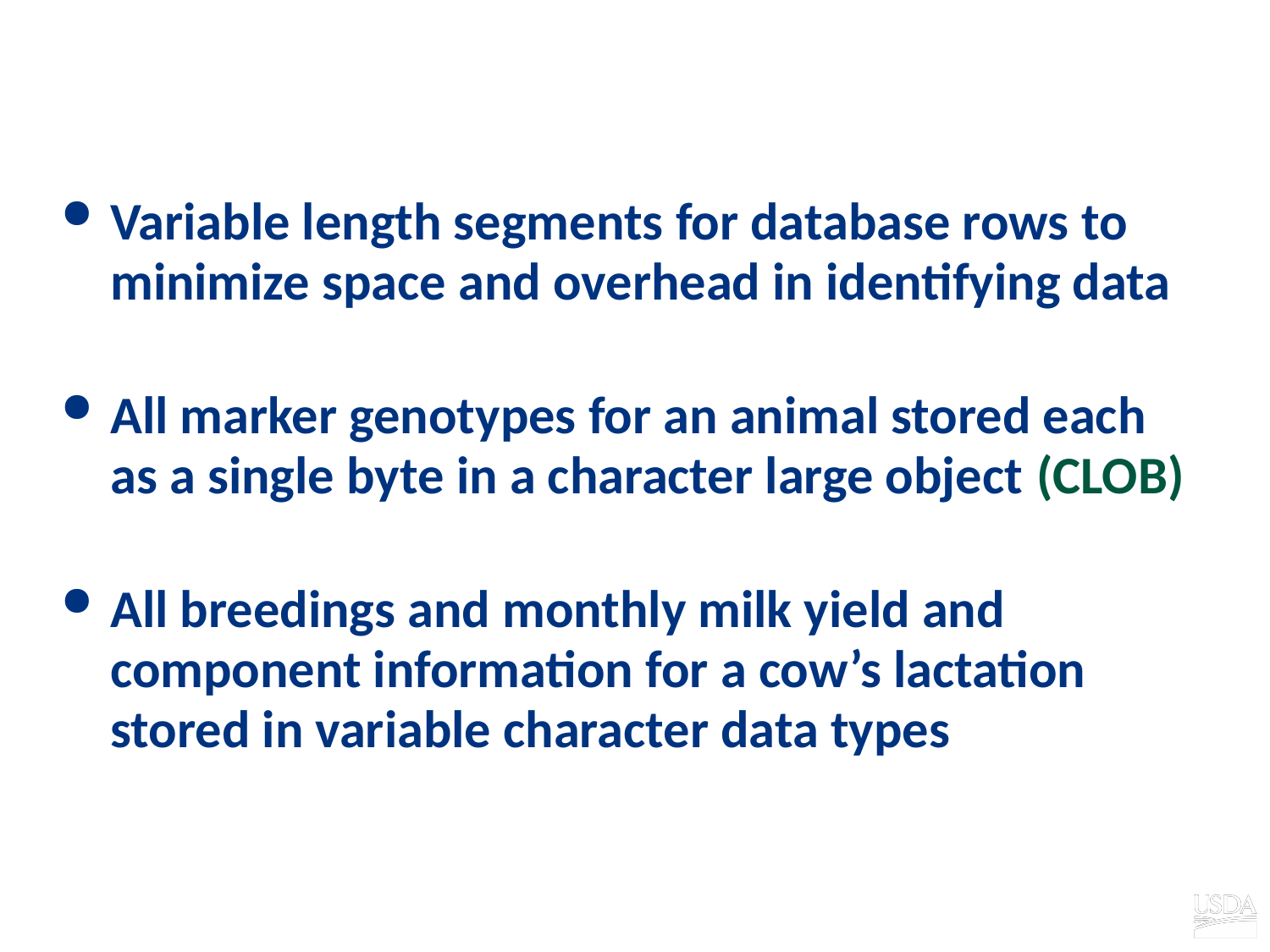

# Data management
Variable length segments for database rows to minimize space and overhead in identifying data
All marker genotypes for an animal stored each as a single byte in a character large object (CLOB)
All breedings and monthly milk yield and component information for a cow’s lactation stored in variable character data types